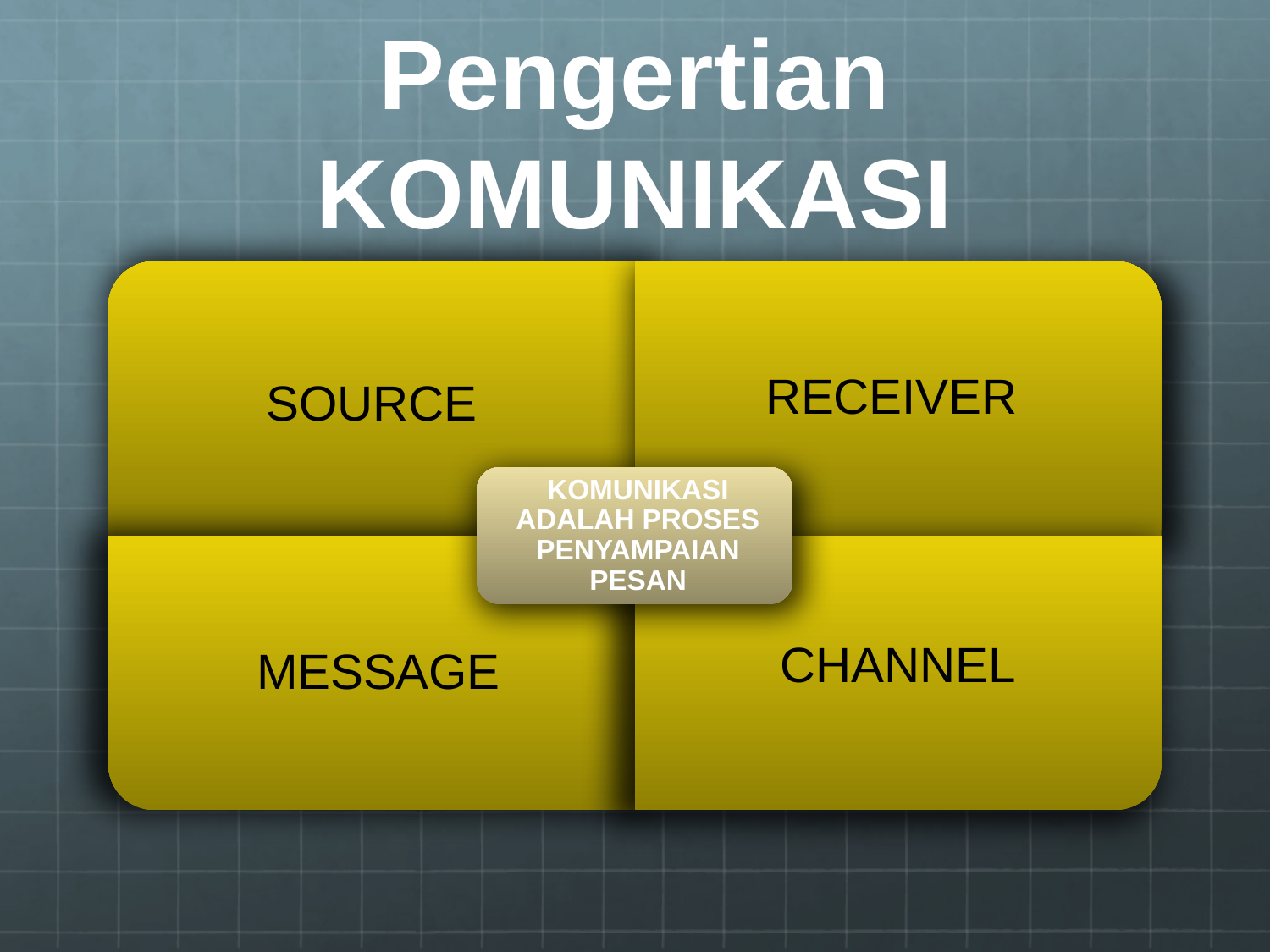

# Pengertian KOMUNIKASI
SOURCE
RECEIVER
MESSAGE
CHANNEL
KOMUNIKASI ADALAH PROSES PENYAMPAIAN PESAN